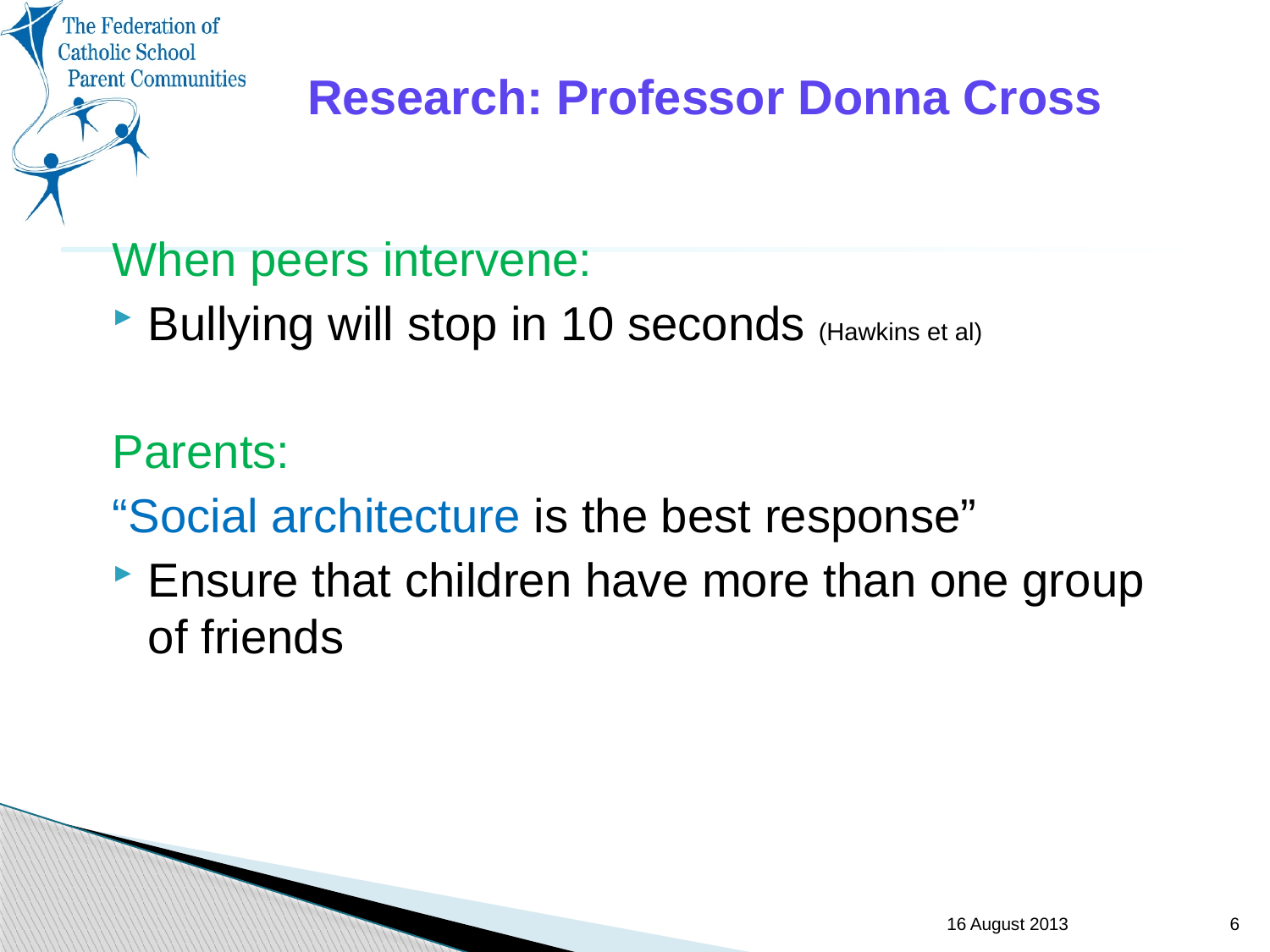

# Research: Professor Donna Cross
When peers intervene:
Bullying will stop in 10 seconds (Hawkins et al)

Parents:
“Social architecture is the best response”
Ensure that children have more than one group of friends

16 August 2013
6